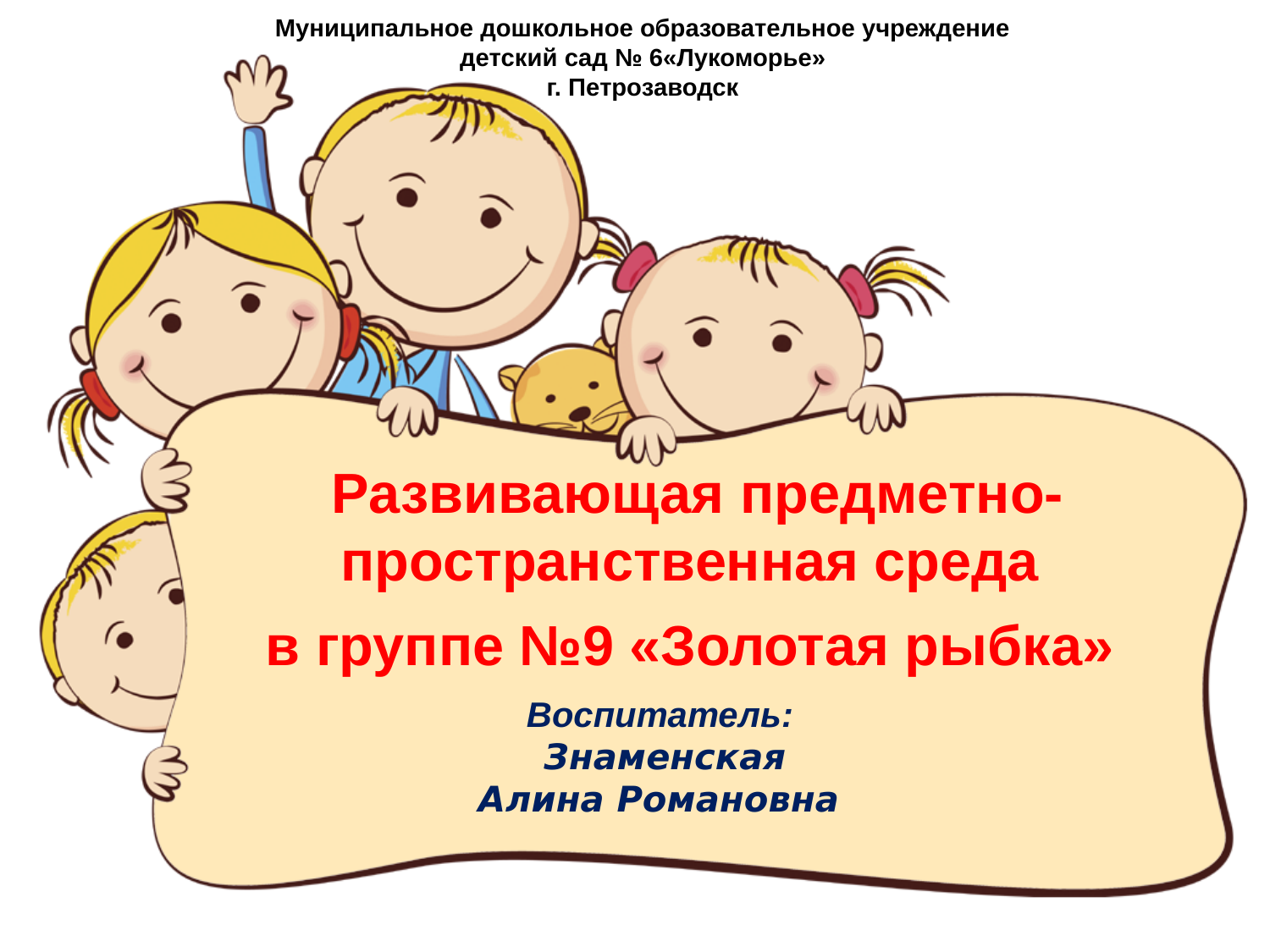

Муниципальное дошкольное образовательное учреждение
детский сад № 6«Лукоморье»
г. Петрозаводск
Развивающая предметно-пространственная среда
в группе №9 «Золотая рыбка»
Воспитатель:
Знаменская
Алина Романовна